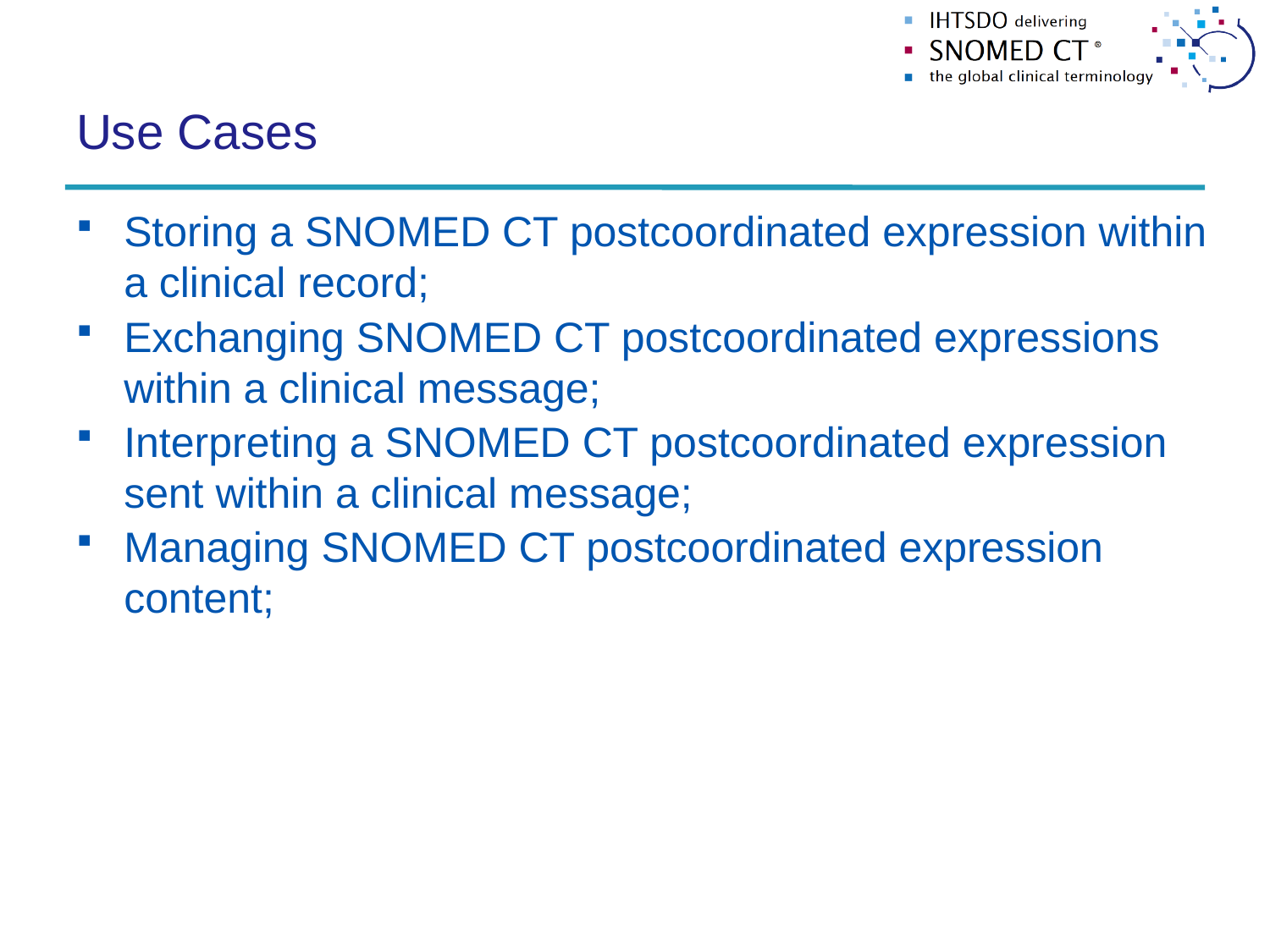

# Use Cases
Storing a SNOMED CT postcoordinated expression within a clinical record;
Exchanging SNOMED CT postcoordinated expressions within a clinical message;
Interpreting a SNOMED CT postcoordinated expression sent within a clinical message;
Managing SNOMED CT postcoordinated expression content;